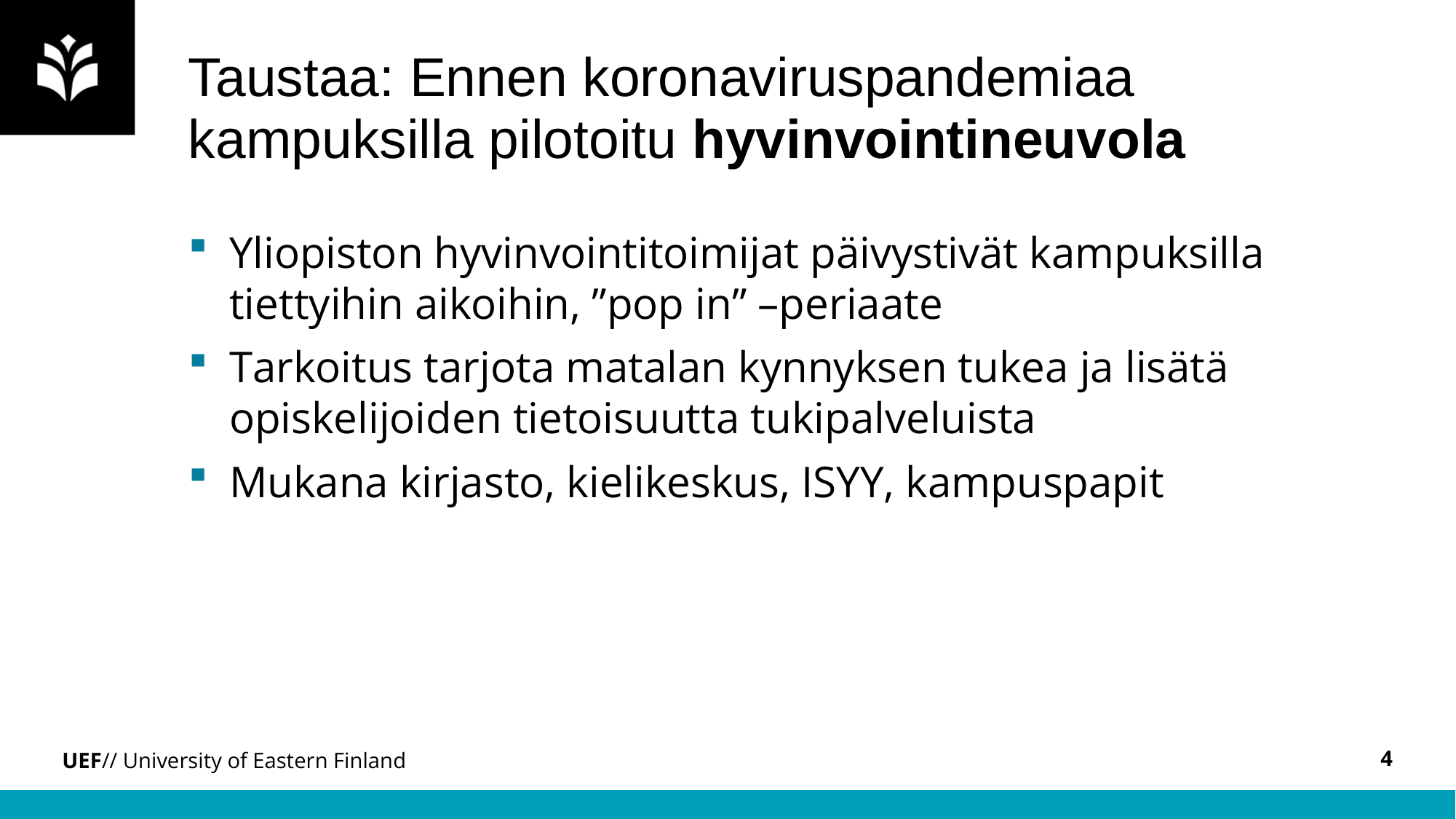

# Taustaa: Ennen koronaviruspandemiaa kampuksilla pilotoitu hyvinvointineuvola​
Yliopiston hyvinvointitoimijat päivystivät kampuksilla tiettyihin aikoihin, ”pop in” –periaate
Tarkoitus tarjota matalan kynnyksen tukea ja lisätä opiskelijoiden tietoisuutta tukipalveluista
Mukana kirjasto, kielikeskus, ISYY, kampuspapit

4